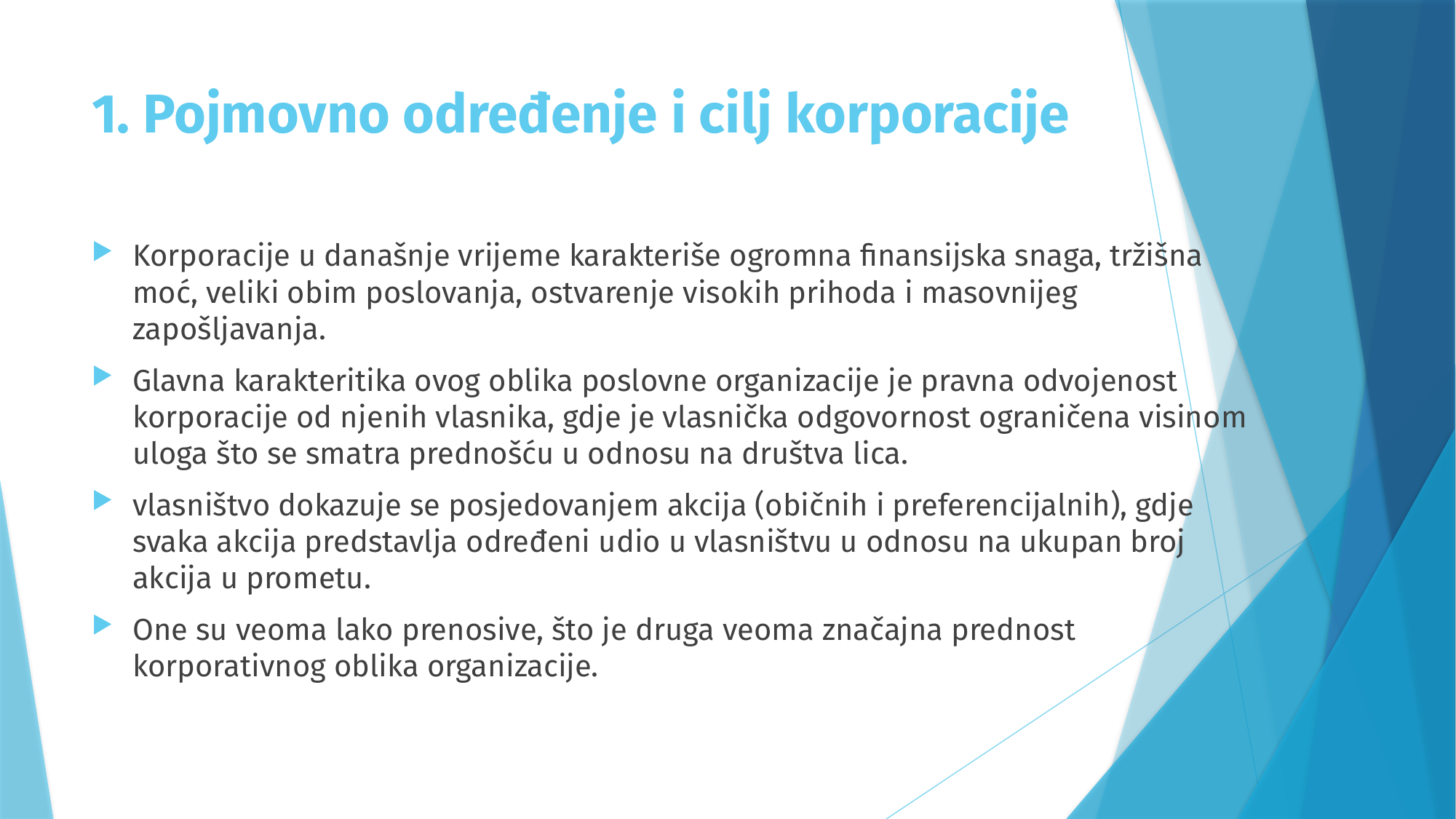

# 1. Pojmovno određenje i cilj korporacije
Korporacije u današnje vrijeme karakteriše ogromna finansijska snaga, tržišna moć, veliki obim poslovanja, ostvarenje visokih prihoda i masovnijeg zapošljavanja.
Glavna karakteritika ovog oblika poslovne organizacije je pravna odvojenost korporacije od njenih vlasnika, gdje je vlasnička odgovornost ograničena visinom uloga što se smatra prednošću u odnosu na društva lica.
vlasništvo dokazuje se posjedovanjem akcija (običnih i preferencijalnih), gdje svaka akcija predstavlja određeni udio u vlasništvu u odnosu na ukupan broj akcija u prometu.
One su veoma lako prenosive, što je druga veoma značajna prednost korporativnog oblika organizacije.